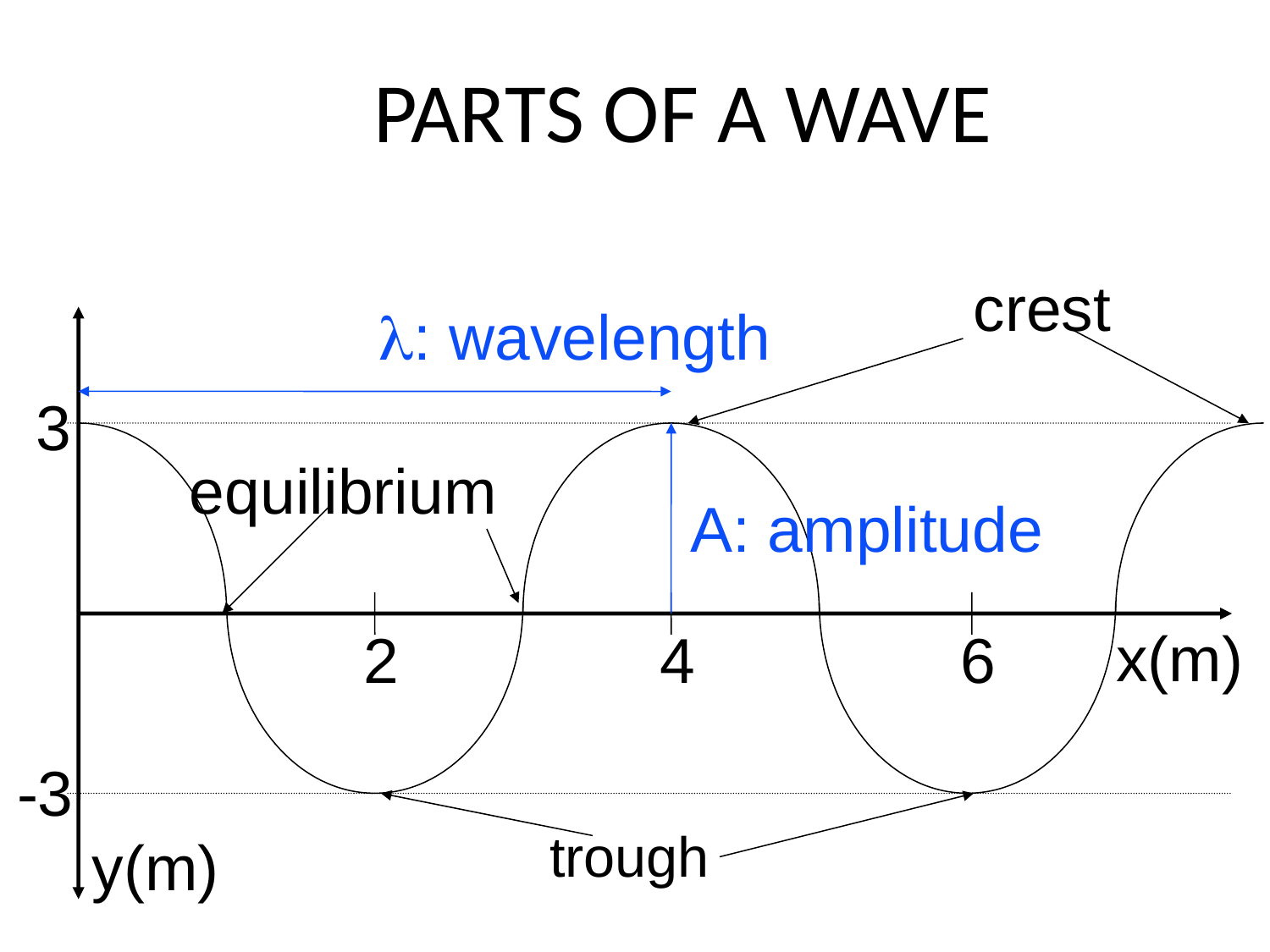

# PARTS OF A WAVE
crest

λ: wavelength

3

A: amplitude

equilibrium

x(m)

2
4
6
-3

trough
y(m)